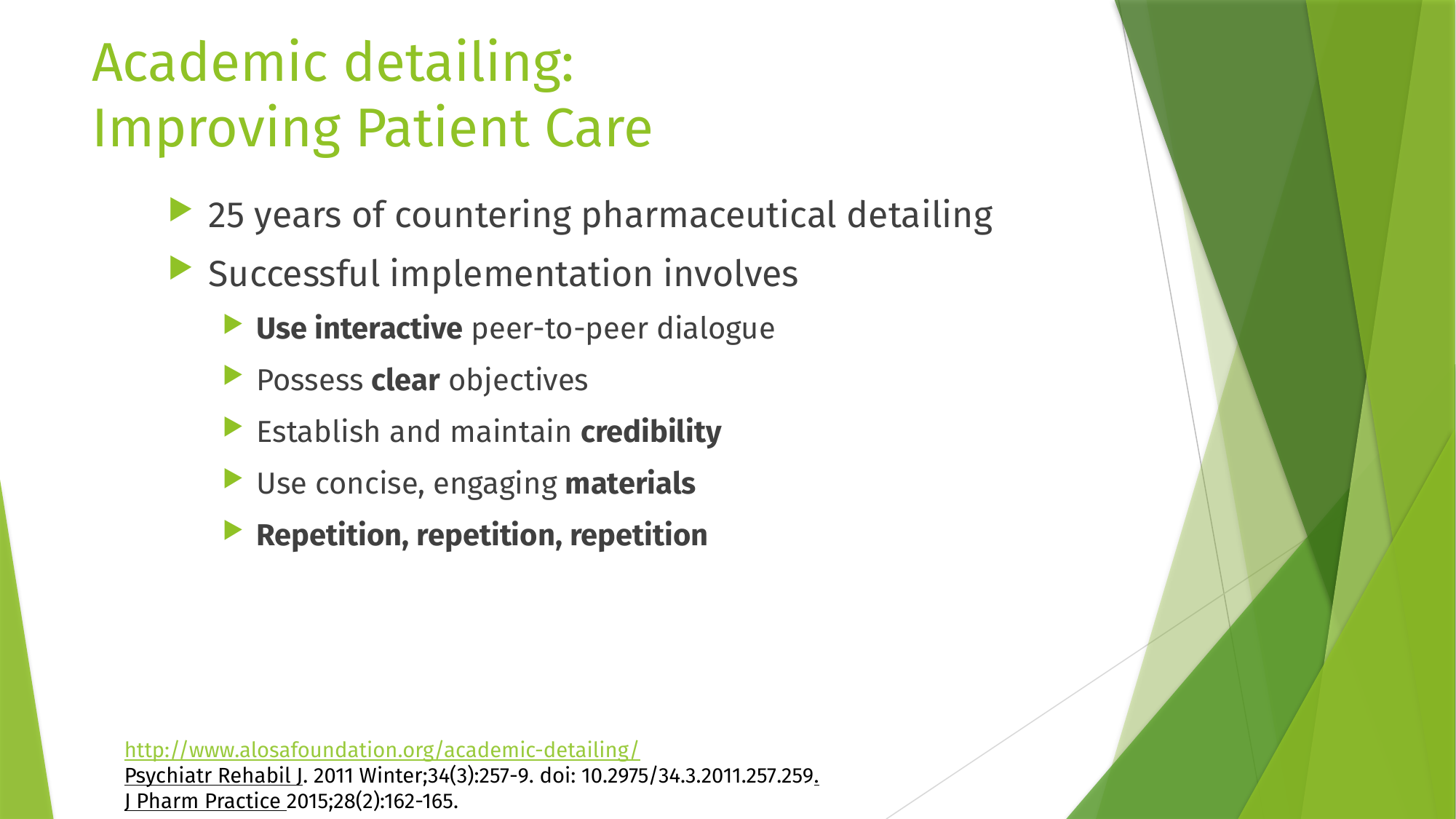

# Academic detailing: Improving Patient Care
25 years of countering pharmaceutical detailing
Successful implementation involves
Use interactive peer-to-peer dialogue
Possess clear objectives
Establish and maintain credibility
Use concise, engaging materials
Repetition, repetition, repetition

4
http://www.alosafoundation.org/academic-detailing/
Psychiatr Rehabil J. 2011 Winter;34(3):257-9. doi: 10.2975/34.3.2011.257.259.
J Pharm Practice 2015;28(2):162-165.